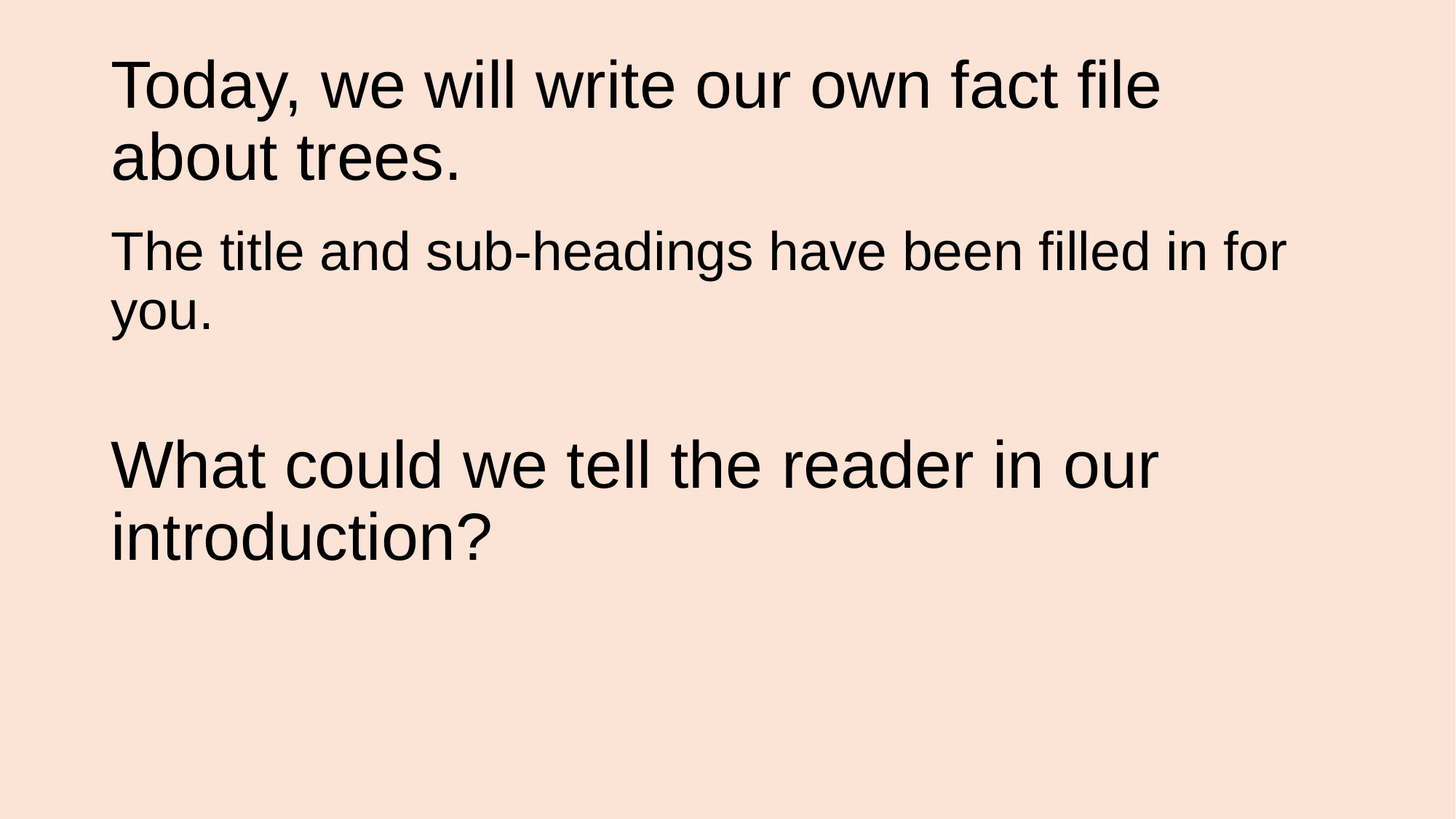

# Today, we will write our own fact file about trees.
The title and sub-headings have been filled in for you.

What could we tell the reader in our introduction?